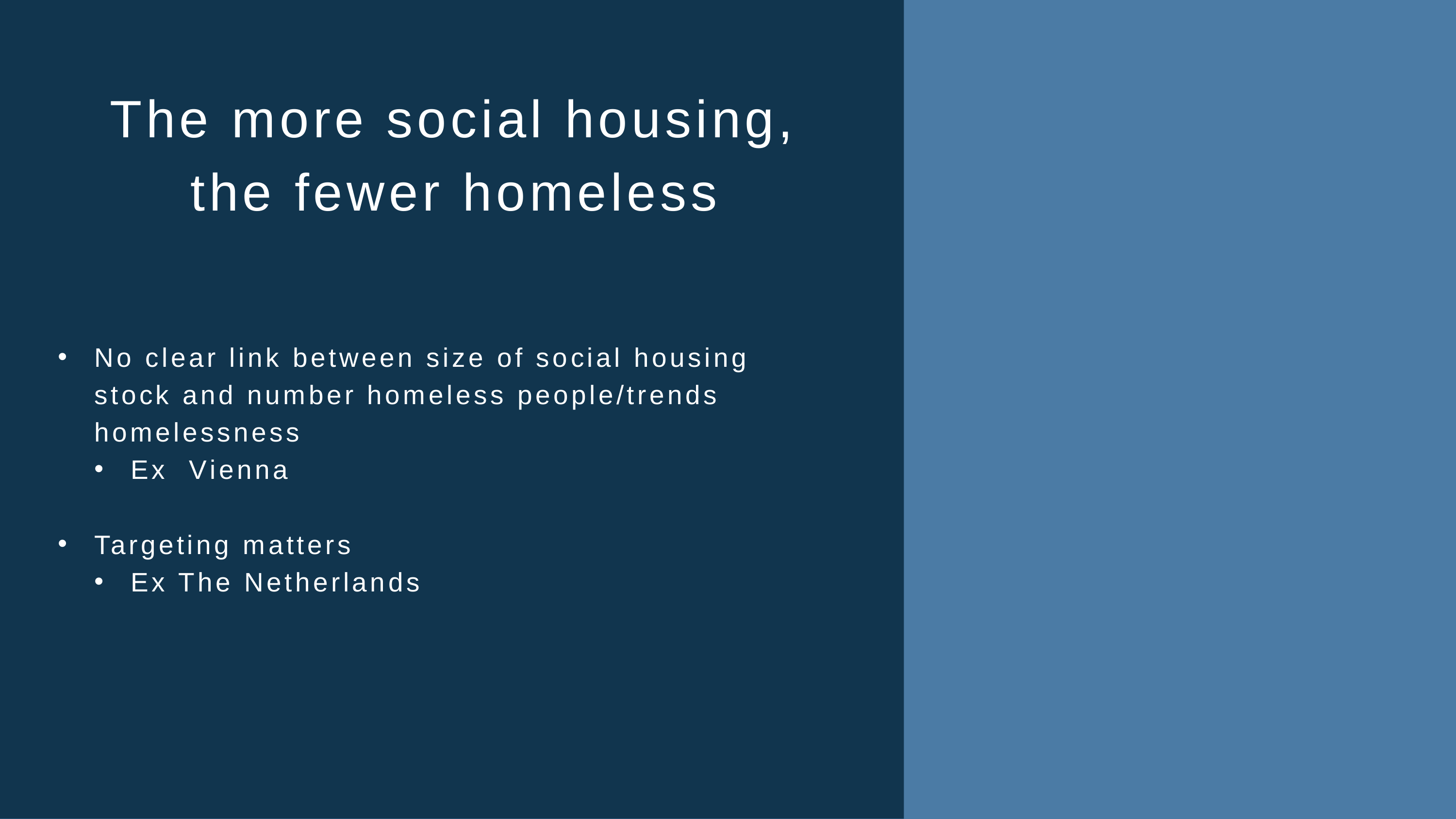

The more social housing, the fewer homeless

No clear link between size of social housing stock and number homeless people/trends homelessness
Ex  Vienna

Targeting matters
Ex The Netherlands